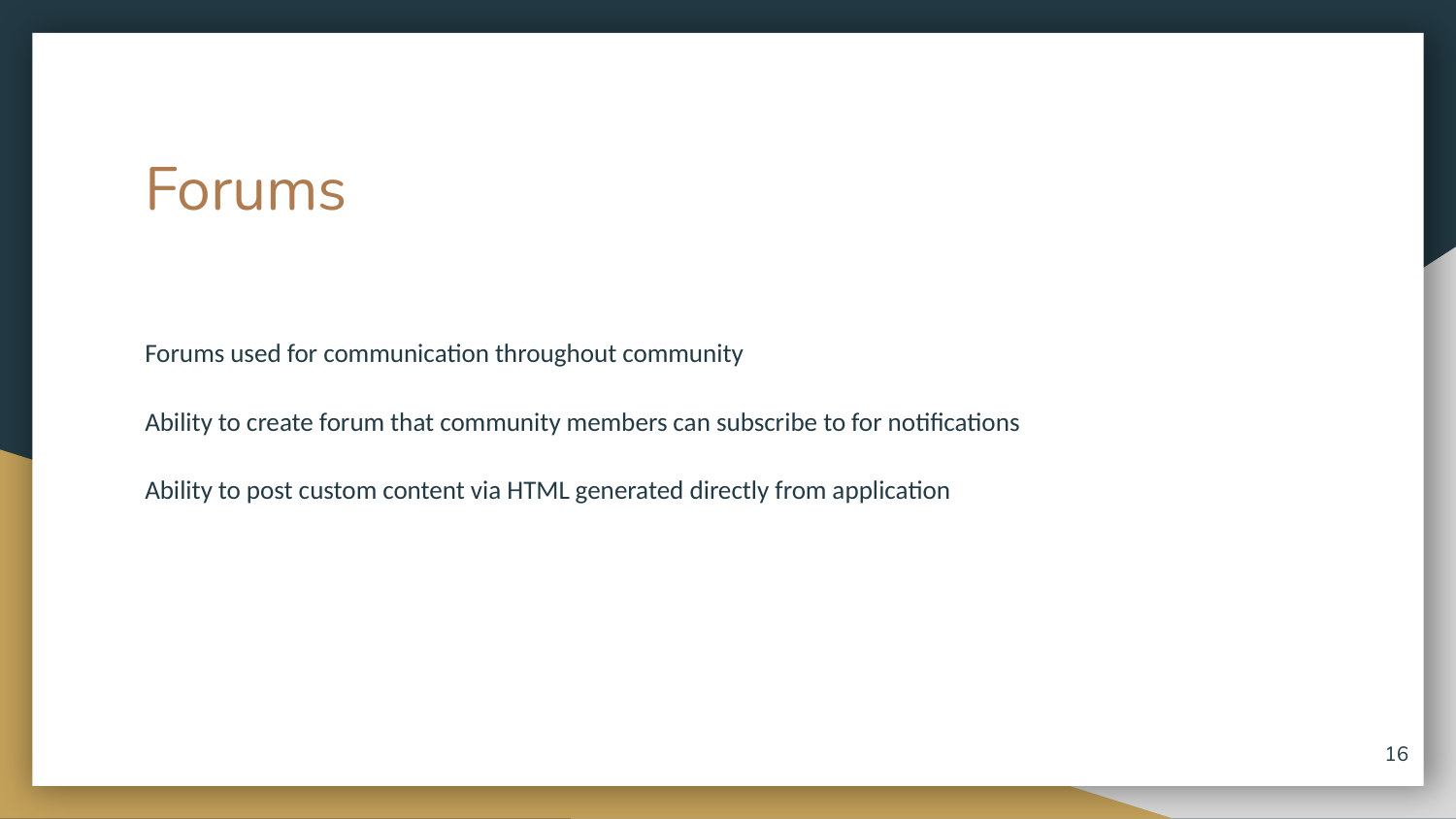

# Forums
Forums used for communication throughout community
Ability to create forum that community members can subscribe to for notifications
Ability to post custom content via HTML generated directly from application
16